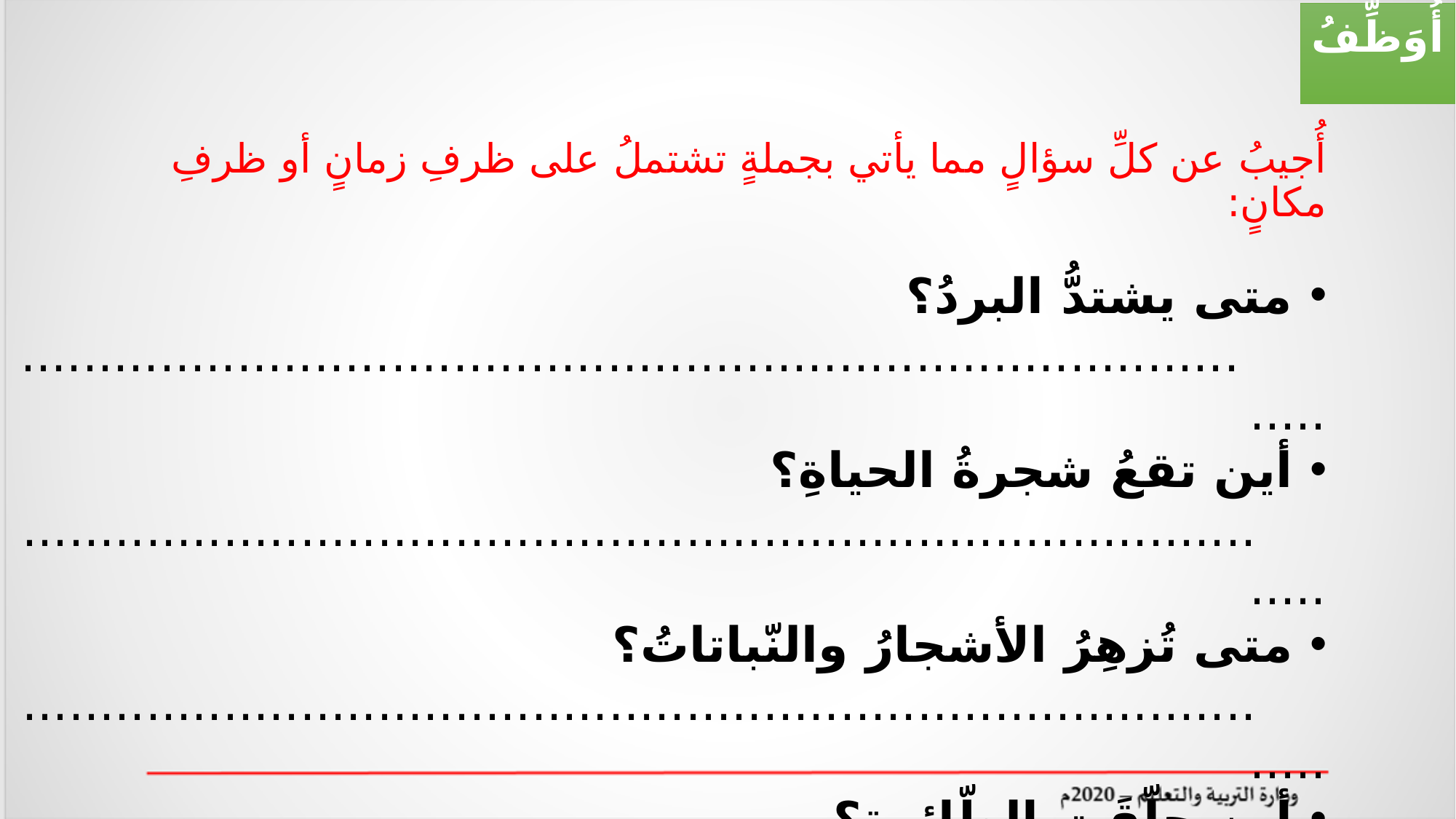

أُوَظِّفُ
# أُجيبُ عن كلِّ سؤالٍ مما يأتي بجملةٍ تشتملُ على ظرفِ زمانٍ أو ظرفِ مكانٍ:
متى يشتدُّ البردُ؟
     ....................................................................................
أين تقعُ شجرةُ الحياةِ؟
    .....................................................................................
متى تُزهِرُ الأشجارُ والنّباتاتُ؟
    .....................................................................................
أين حلّقَت الطّائرة؟
    ......................................................................................